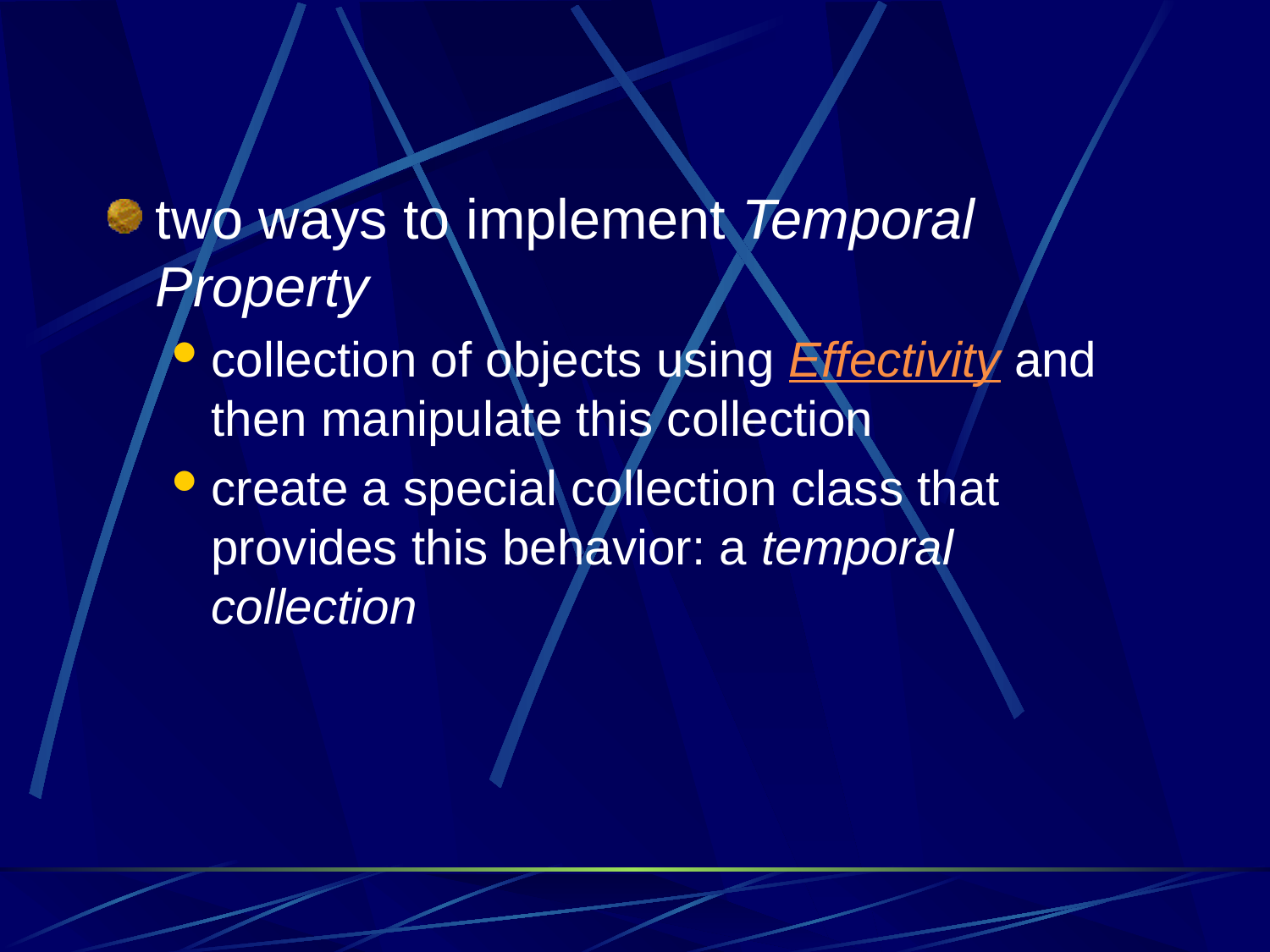

#
two ways to implement Temporal Property
collection of objects using Effectivity and then manipulate this collection
create a special collection class that provides this behavior: a temporal collection